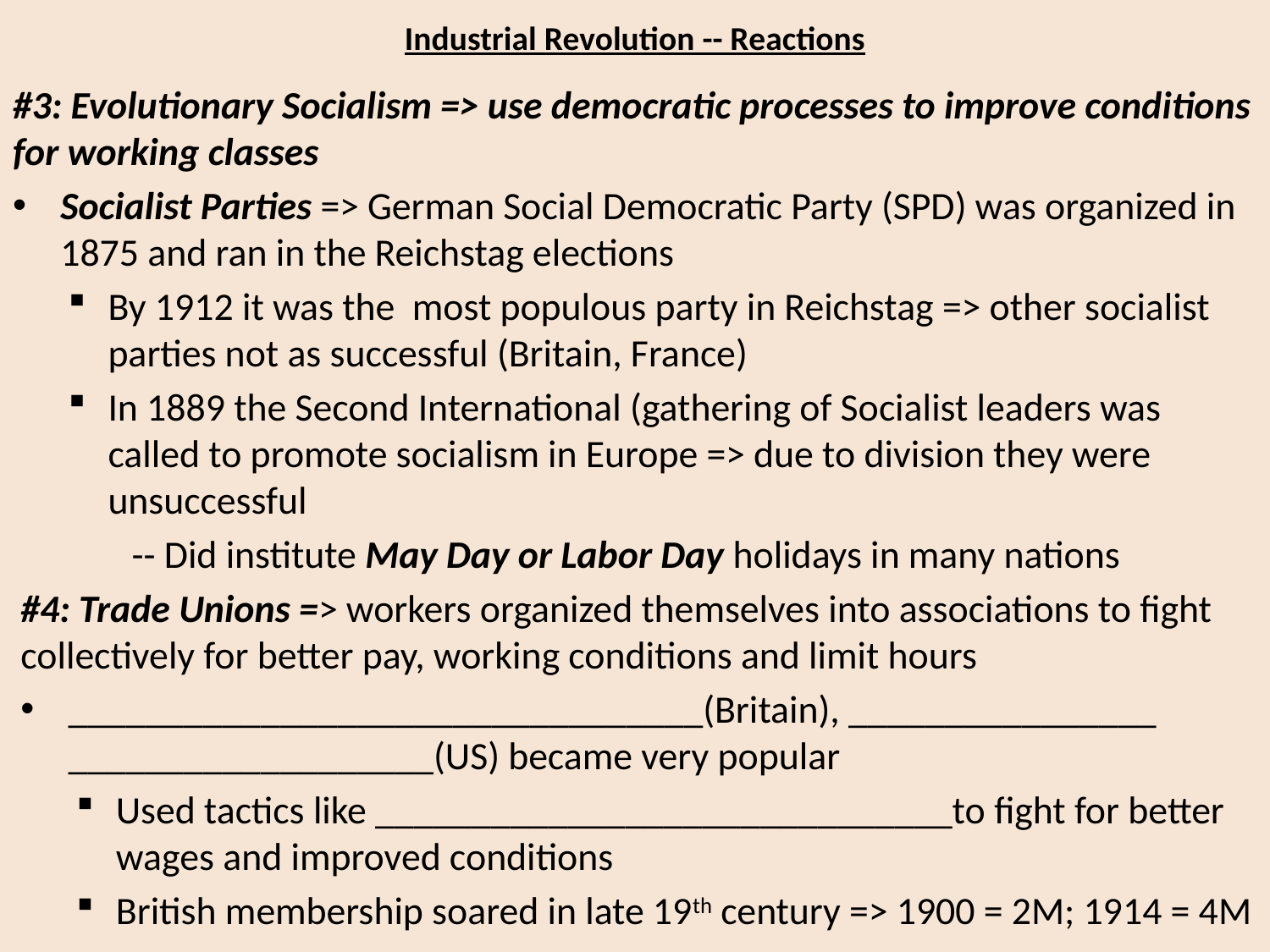

# Industrial Revolution -- Reactions
#3: Evolutionary Socialism => use democratic processes to improve conditions for working classes
Socialist Parties => German Social Democratic Party (SPD) was organized in 1875 and ran in the Reichstag elections
By 1912 it was the  most populous party in Reichstag => other socialist parties not as successful (Britain, France)
In 1889 the Second International (gathering of Socialist leaders was called to promote socialism in Europe => due to division they were unsuccessful
-- Did institute May Day or Labor Day holidays in many nations
#4: Trade Unions => workers organized themselves into associations to fight collectively for better pay, working conditions and limit hours
_________________________________(Britain), ________________ ___________________(US) became very popular
Used tactics like ______________________________to fight for better wages and improved conditions
British membership soared in late 19th century => 1900 = 2M; 1914 = 4M